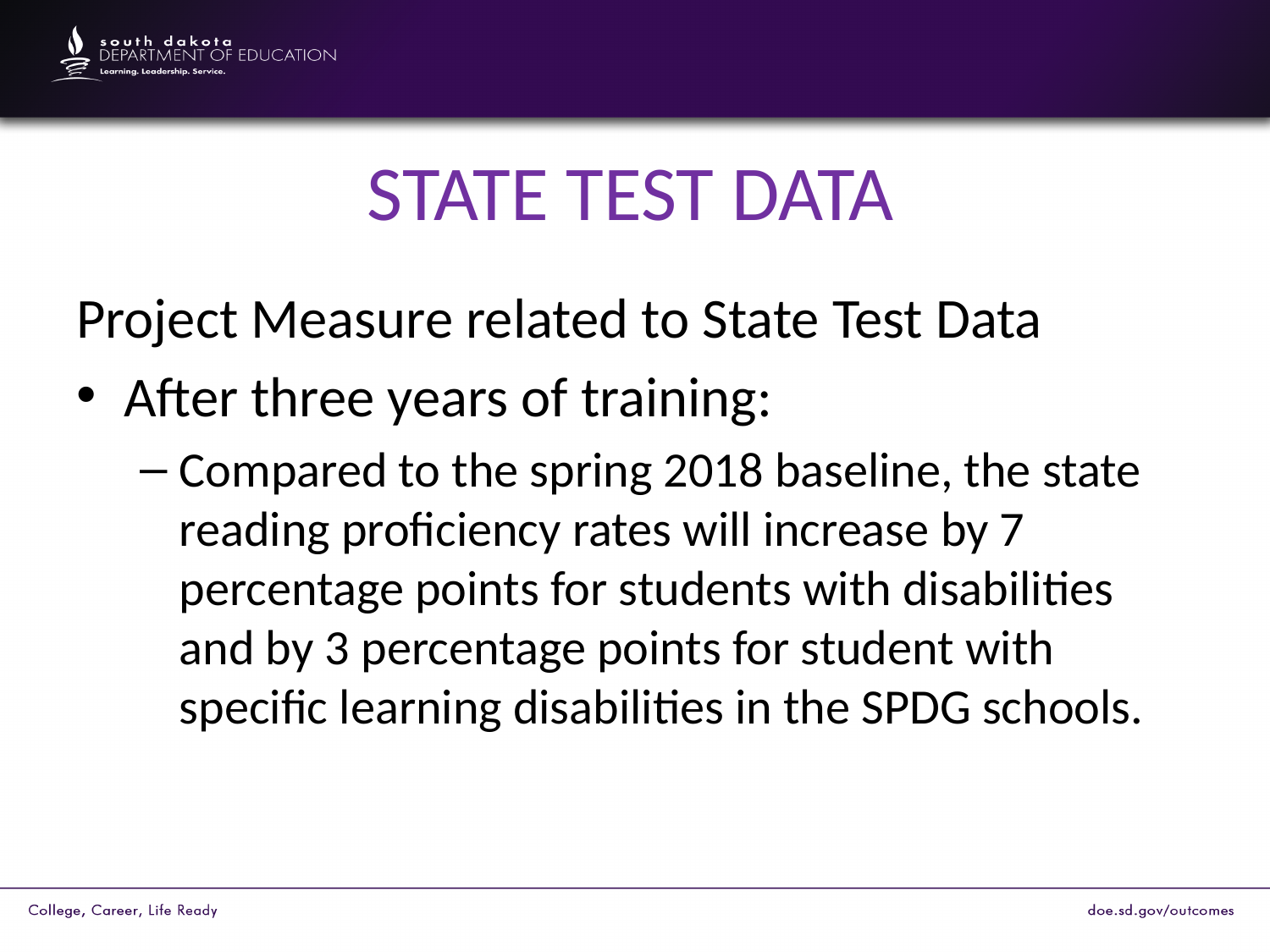

# STATE TEST DATA
Project Measure related to State Test Data
After three years of training:
Compared to the spring 2018 baseline, the state reading proficiency rates will increase by 7 percentage points for students with disabilities and by 3 percentage points for student with specific learning disabilities in the SPDG schools.